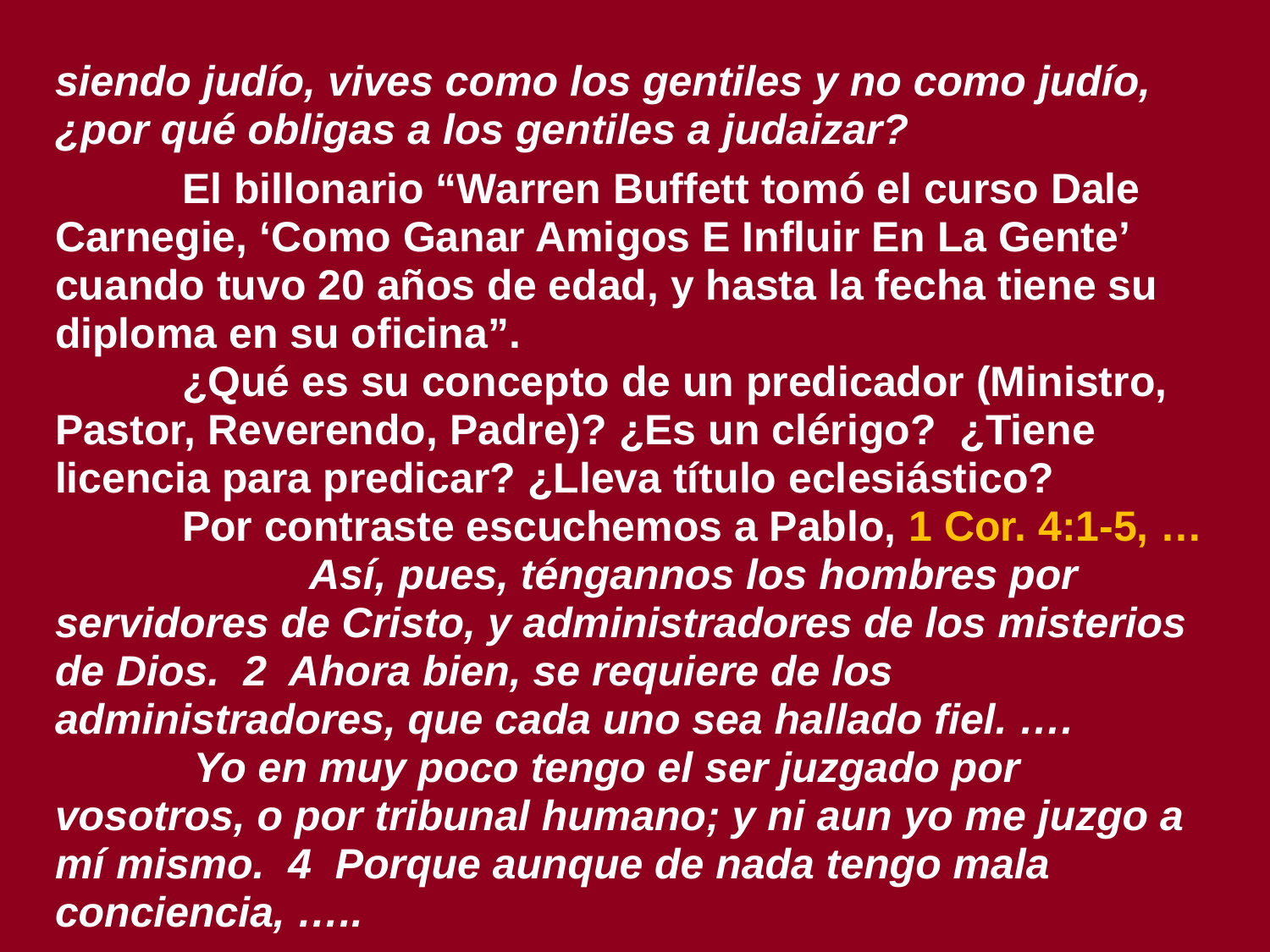

# siendo judío, vives como los gentiles y no como judío, ¿por qué obligas a los gentiles a judaizar?
	El billonario “Warren Buffett tomó el curso Dale Carnegie, ‘Como Ganar Amigos E Influir En La Gente’ cuando tuvo 20 años de edad, y hasta la fecha tiene su diploma en su oficina”.
	¿Qué es su concepto de un predicador (Ministro, Pastor, Reverendo, Padre)? ¿Es un clérigo?  ¿Tiene licencia para predicar? ¿Lleva título eclesiástico?
	Por contraste escuchemos a Pablo, 1 Cor. 4:1-5, …
		Así, pues, téngannos los hombres por servidores de Cristo, y administradores de los misterios de Dios.  2  Ahora bien, se requiere de los administradores, que cada uno sea hallado fiel. ….
	 Yo en muy poco tengo el ser juzgado por vosotros, o por tribunal humano; y ni aun yo me juzgo a mí mismo.  4  Porque aunque de nada tengo mala conciencia, …..